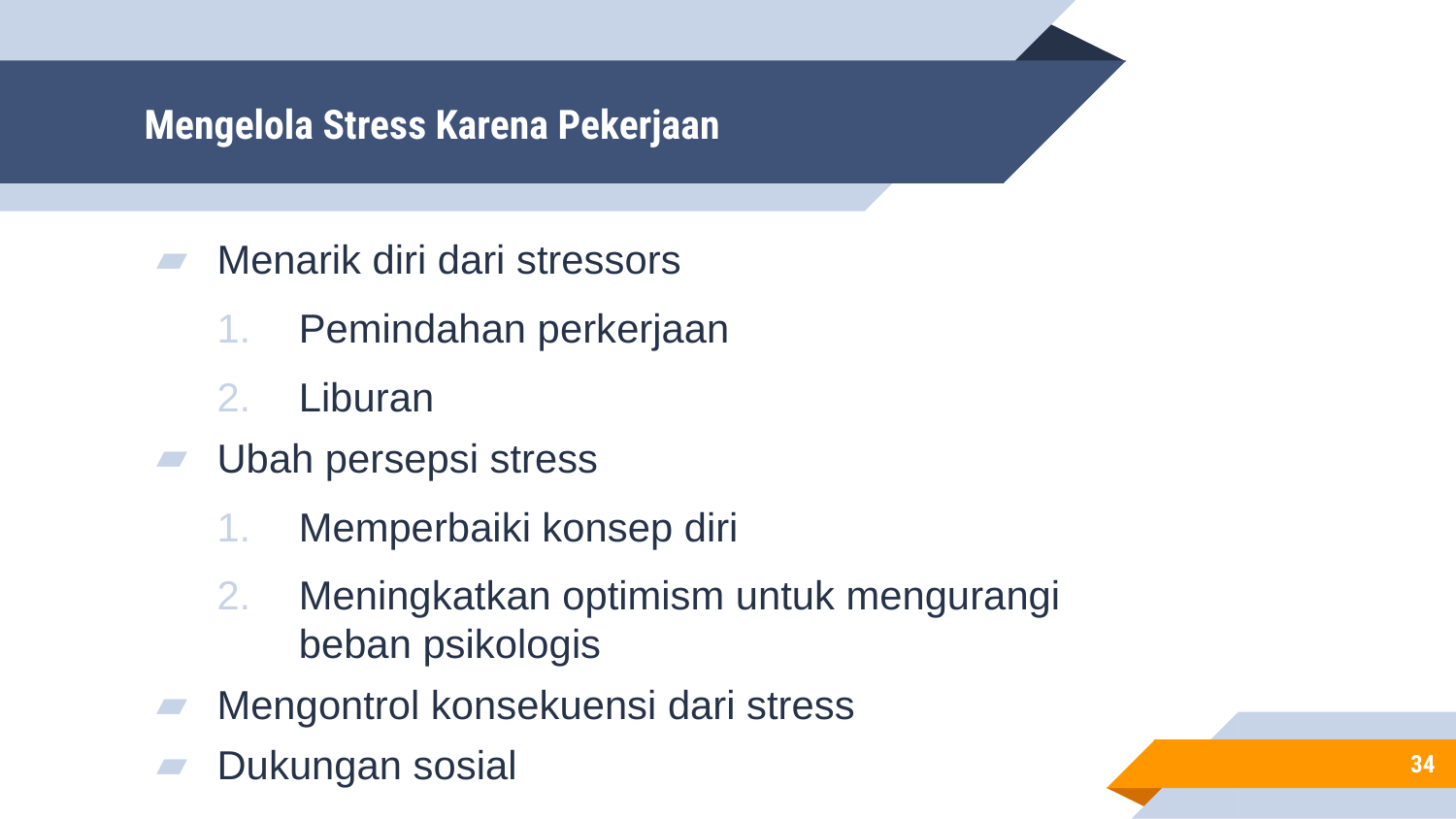

# Mengelola Stress Karena Pekerjaan
Menarik diri dari stressors
Pemindahan perkerjaan
Liburan
Ubah persepsi stress
Memperbaiki konsep diri
Meningkatkan optimism untuk mengurangi beban psikologis
Mengontrol konsekuensi dari stress
Dukungan sosial
34